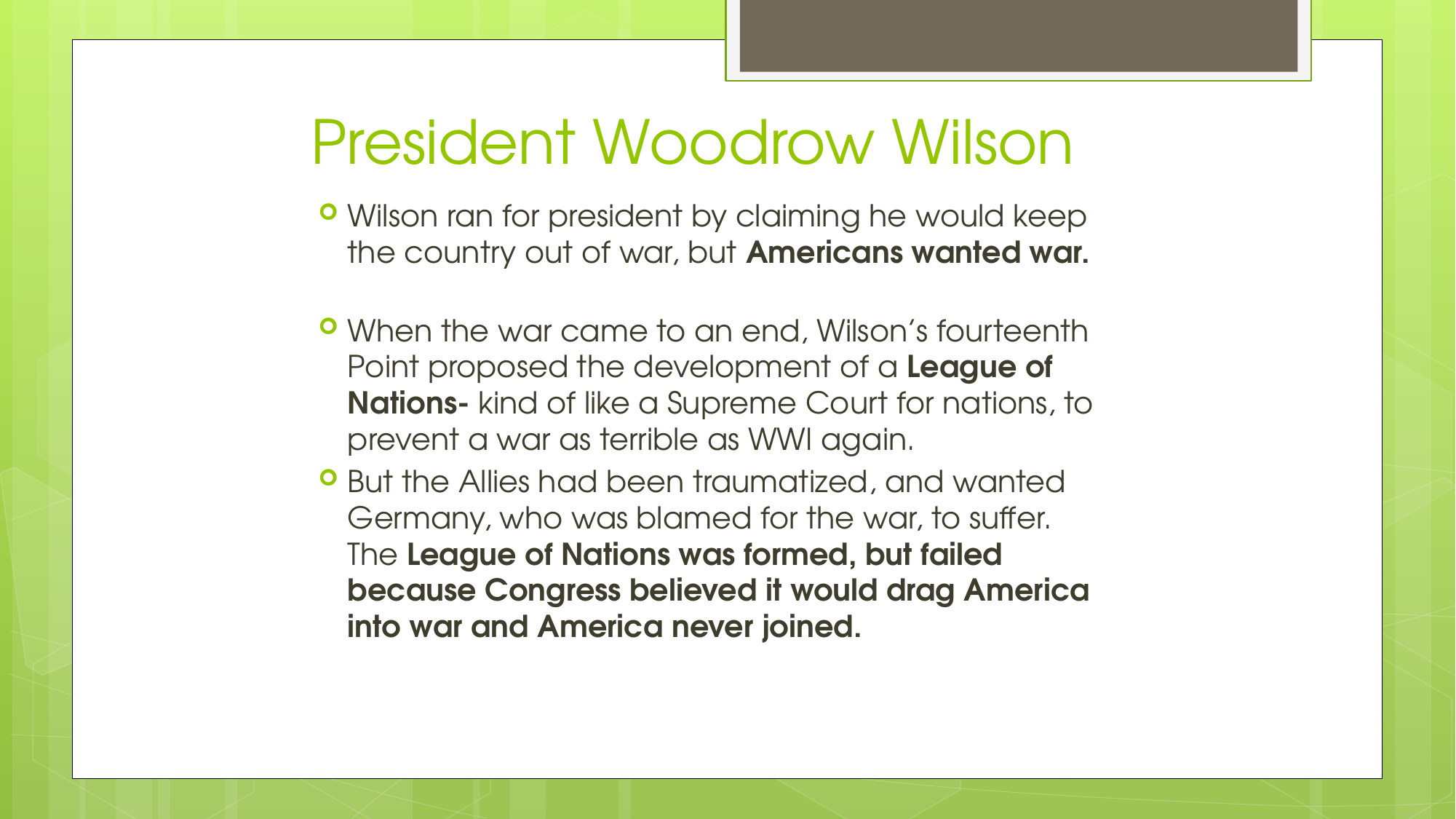

# President Woodrow Wilson
Wilson ran for president by claiming he would keep the country out of war, but Americans wanted war.
When the war came to an end, Wilson’s fourteenth Point proposed the development of a League of Nations- kind of like a Supreme Court for nations, to prevent a war as terrible as WWI again.
But the Allies had been traumatized, and wanted Germany, who was blamed for the war, to suffer. The League of Nations was formed, but failed because Congress believed it would drag America into war and America never joined.